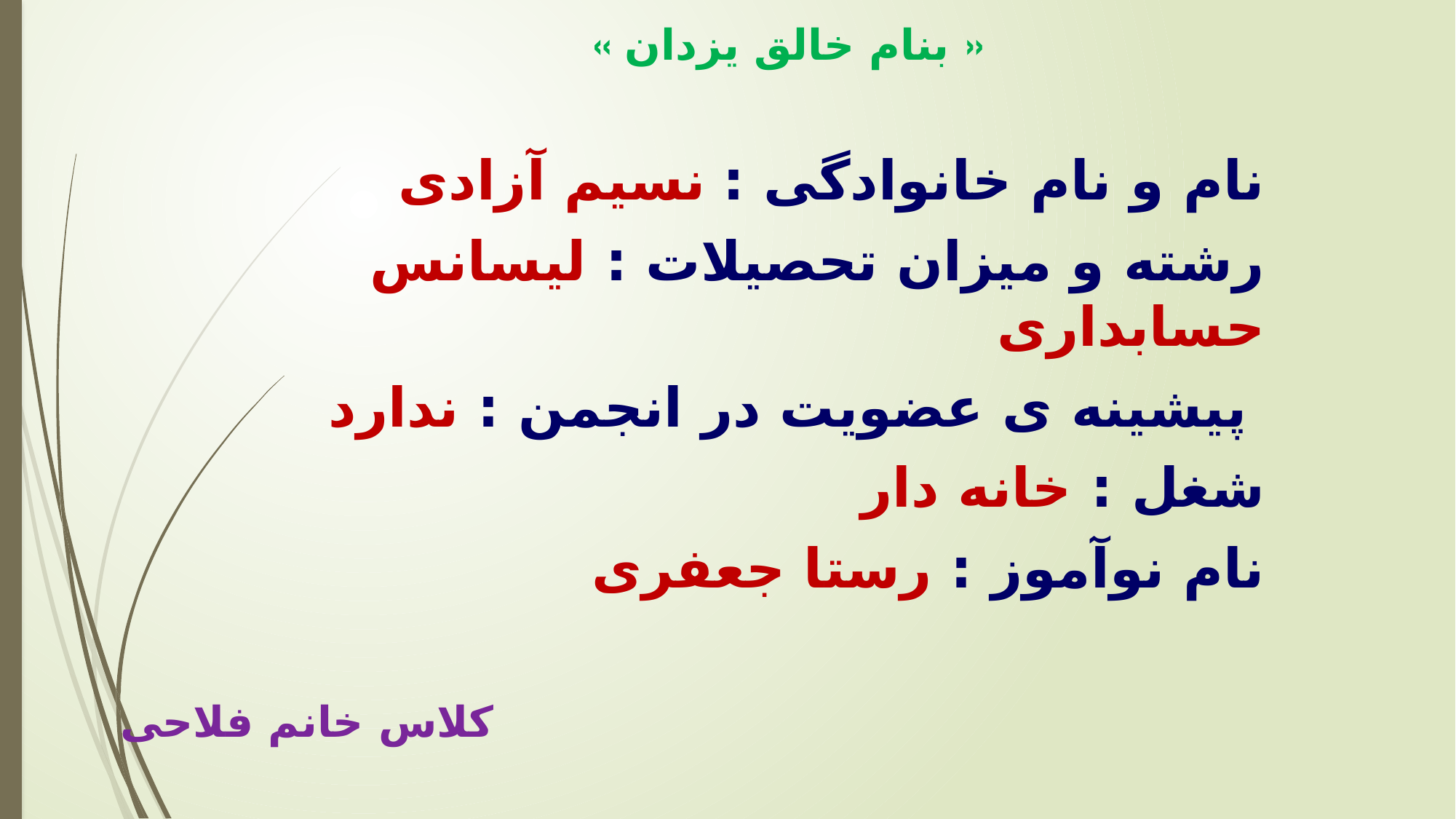

# « بنام خالق یزدان »
نام و نام خانوادگی : نسیم آزادی
رشته و میزان تحصیلات : لیسانس حسابداری
پیشینه ی عضویت در انجمن : ندارد
شغل : خانه دار
نام نوآموز : رستا جعفری

کلاس خانم فلاحی